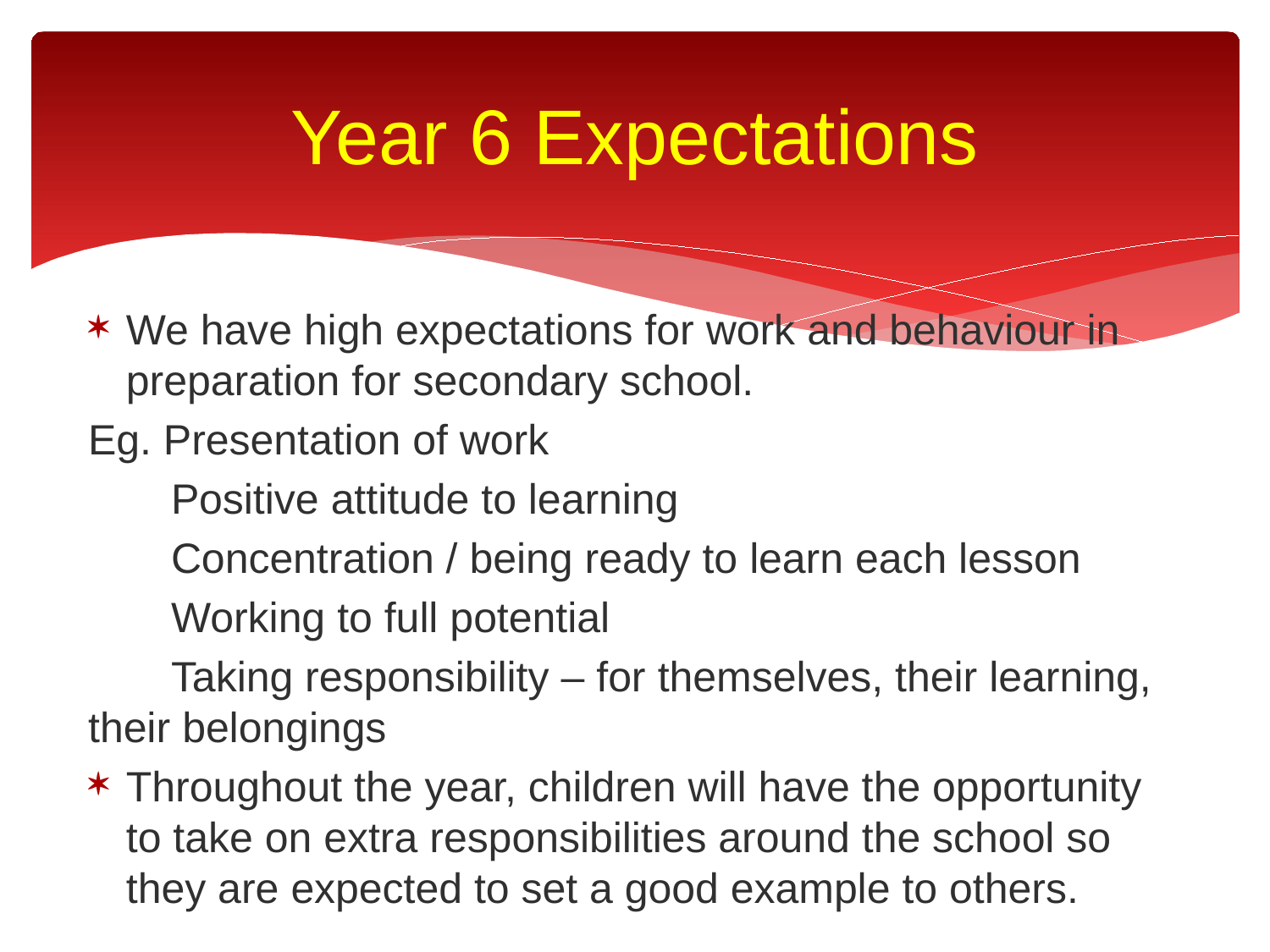

# Year 6 Expectations
We have high expectations for work and behaviour in preparation for secondary school.
Eg. Presentation of work
       Positive attitude to learning
       Concentration / being ready to learn each lesson
       Working to full potential
       Taking responsibility – for themselves, their learning, their belongings
Throughout the year, children will have the opportunity to take on extra responsibilities around the school so they are expected to set a good example to others.